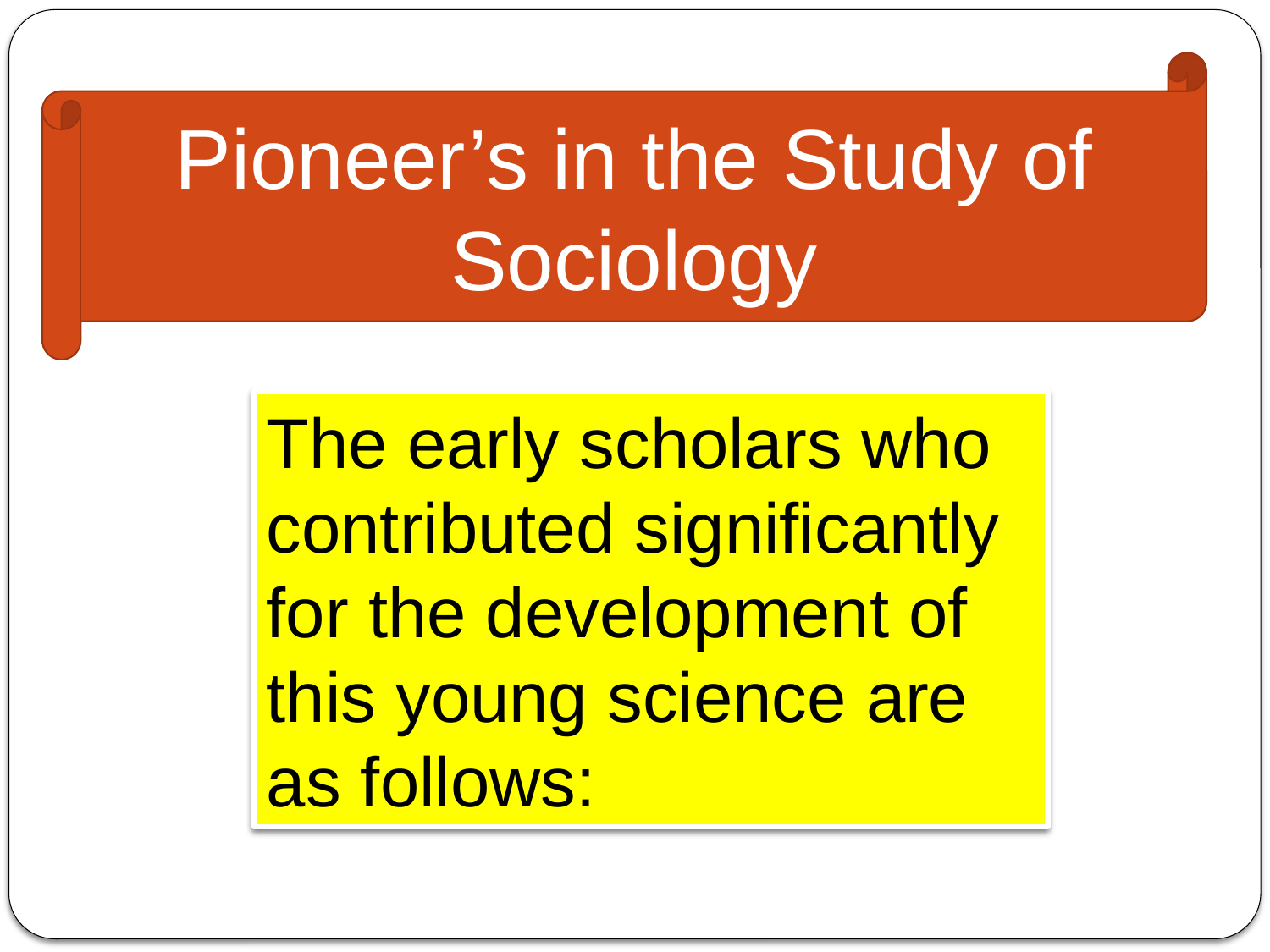

Pioneer’s in the Study of Sociology
The early scholars who contributed significantly for the development of this young science are as follows: